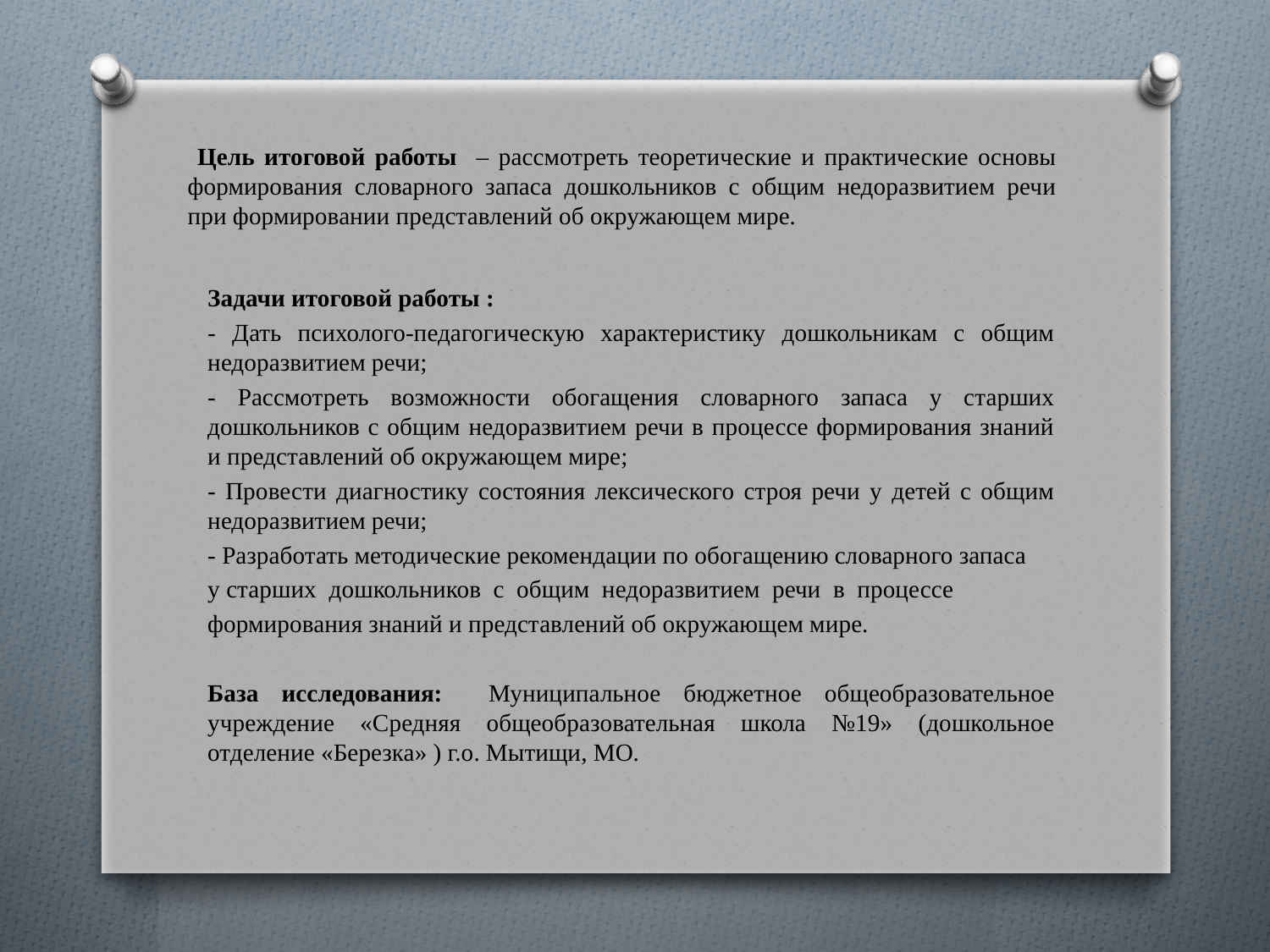

# Цель итоговой работы  – рассмотреть теоретические и практические основы формирования словарного запаса дошкольников с общим недоразвитием речи при формировании представлений об окружающем мире.
Задачи итоговой работы :
- Дать психолого-педагогическую характеристику дошкольникам с общим недоразвитием речи;
- Рассмотреть возможности обогащения словарного запаса у старших дошкольников с общим недоразвитием речи в процессе формирования знаний и представлений об окружающем мире;
- Провести диагностику состояния лексического строя речи у детей с общим недоразвитием речи;
- Разработать методические рекомендации по обогащению словарного запаса
у старших  дошкольников  с  общим  недоразвитием  речи  в  процессе
формирования знаний и представлений об окружающем мире.

База исследования:  Муниципальное бюджетное общеобразовательное учреждение «Средняя общеобразовательная школа №19» (дошкольное отделение «Березка» ) г.о. Мытищи, МО.